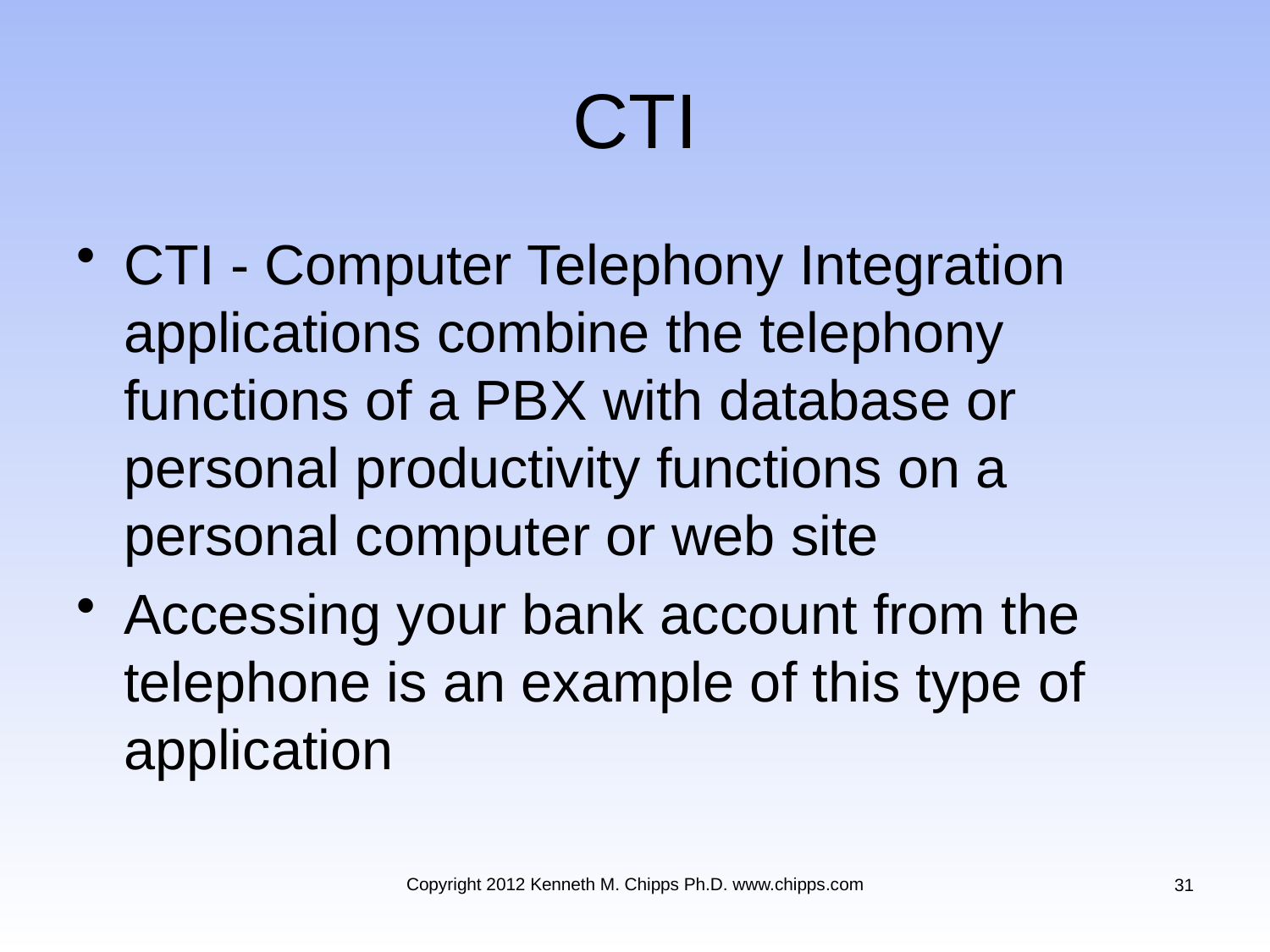

# CTI
CTI - Computer Telephony Integration applications combine the telephony functions of a PBX with database or personal productivity functions on a personal computer or web site
Accessing your bank account from the telephone is an example of this type of application
Copyright 2012 Kenneth M. Chipps Ph.D. www.chipps.com
31